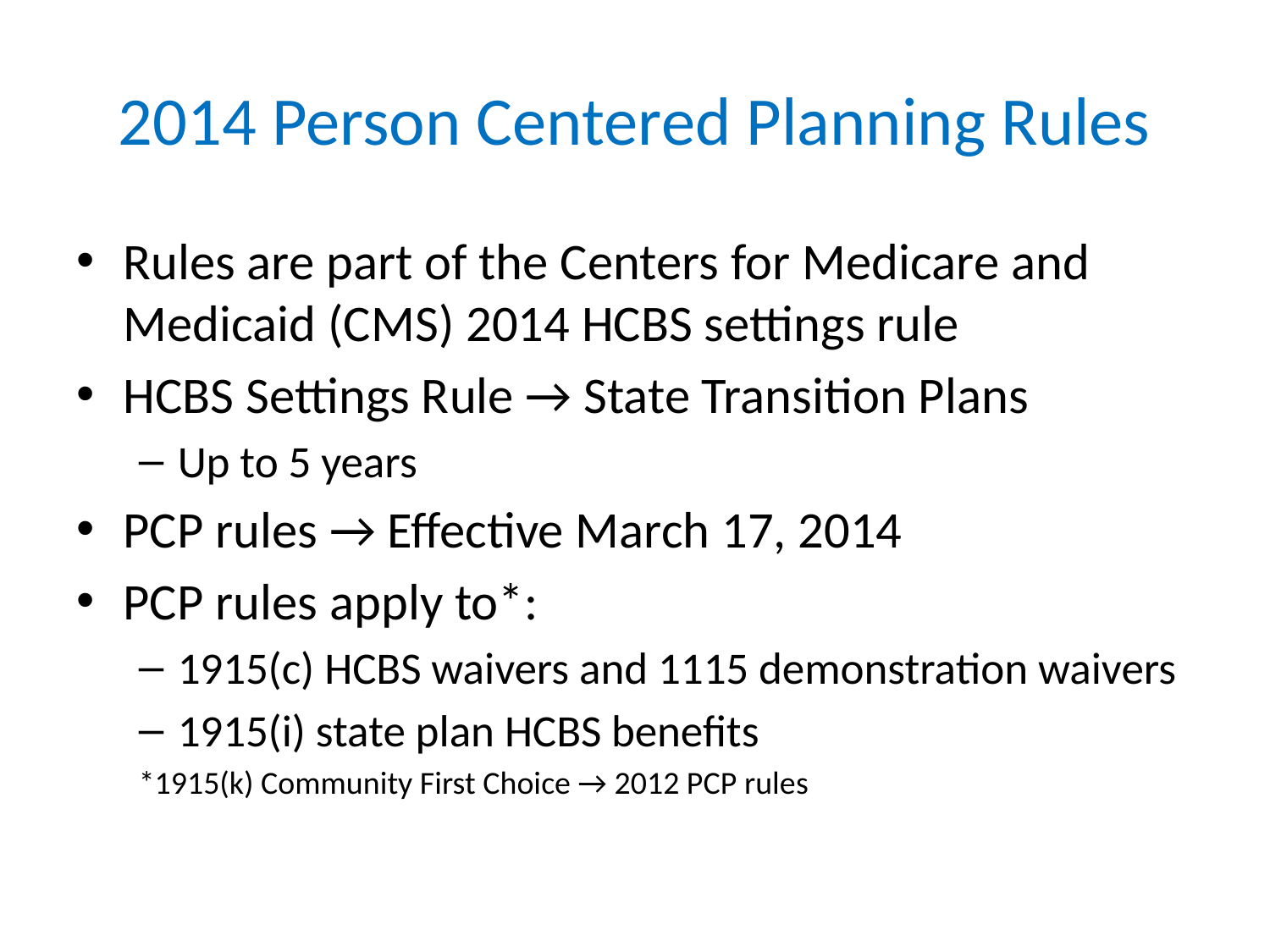

# 2014 Person Centered Planning Rules
Rules are part of the Centers for Medicare and Medicaid (CMS) 2014 HCBS settings rule
HCBS Settings Rule → State Transition Plans
Up to 5 years
PCP rules → Effective March 17, 2014
PCP rules apply to*:
1915(c) HCBS waivers and 1115 demonstration waivers
1915(i) state plan HCBS benefits
*1915(k) Community First Choice → 2012 PCP rules